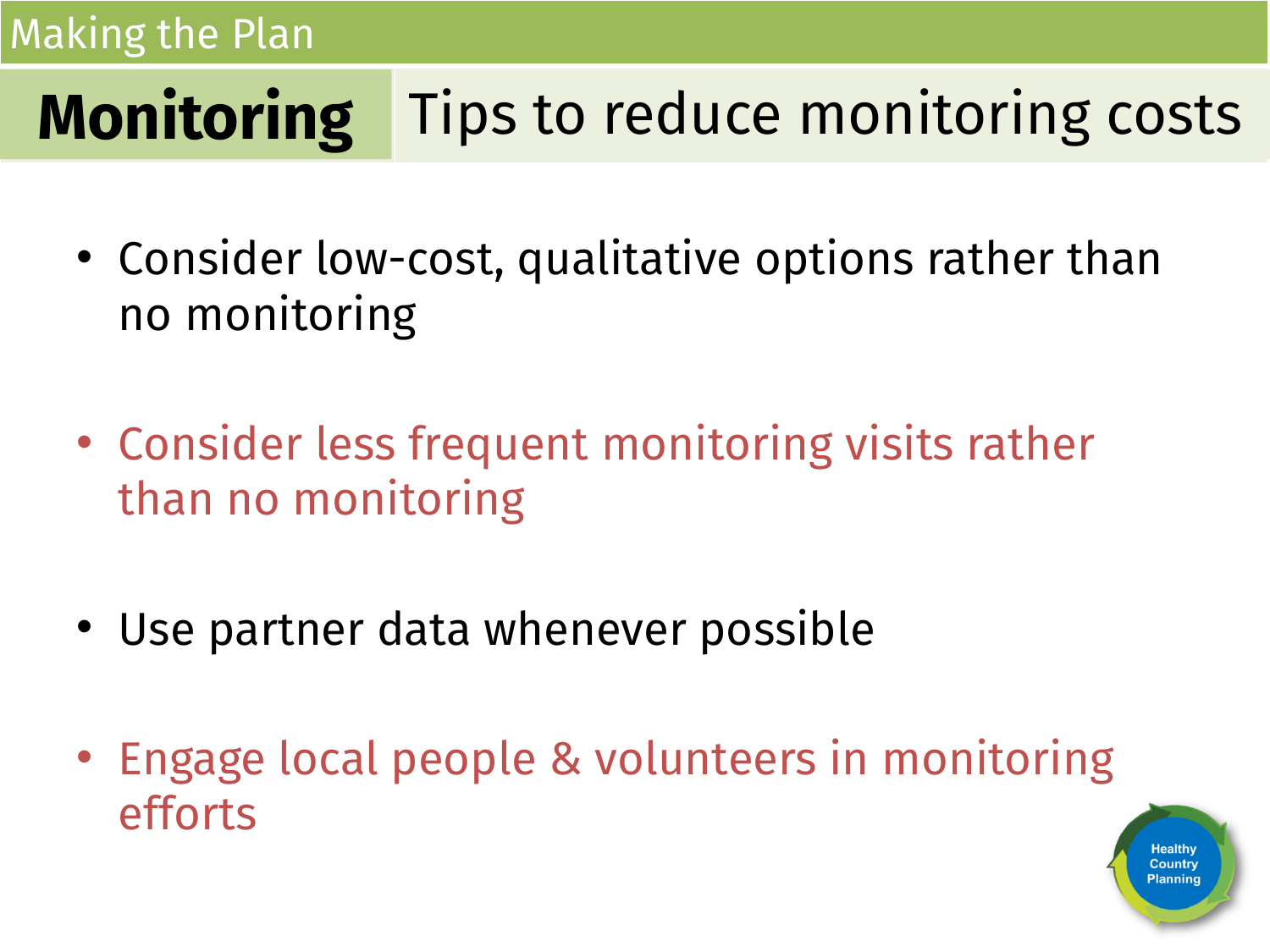

Making the Plan
Monitoring
Tips to reduce monitoring costs
Consider low-cost, qualitative options rather than no monitoring

Consider less frequent monitoring visits rather than no monitoring

Use partner data whenever possible

Engage local people & volunteers in monitoring efforts